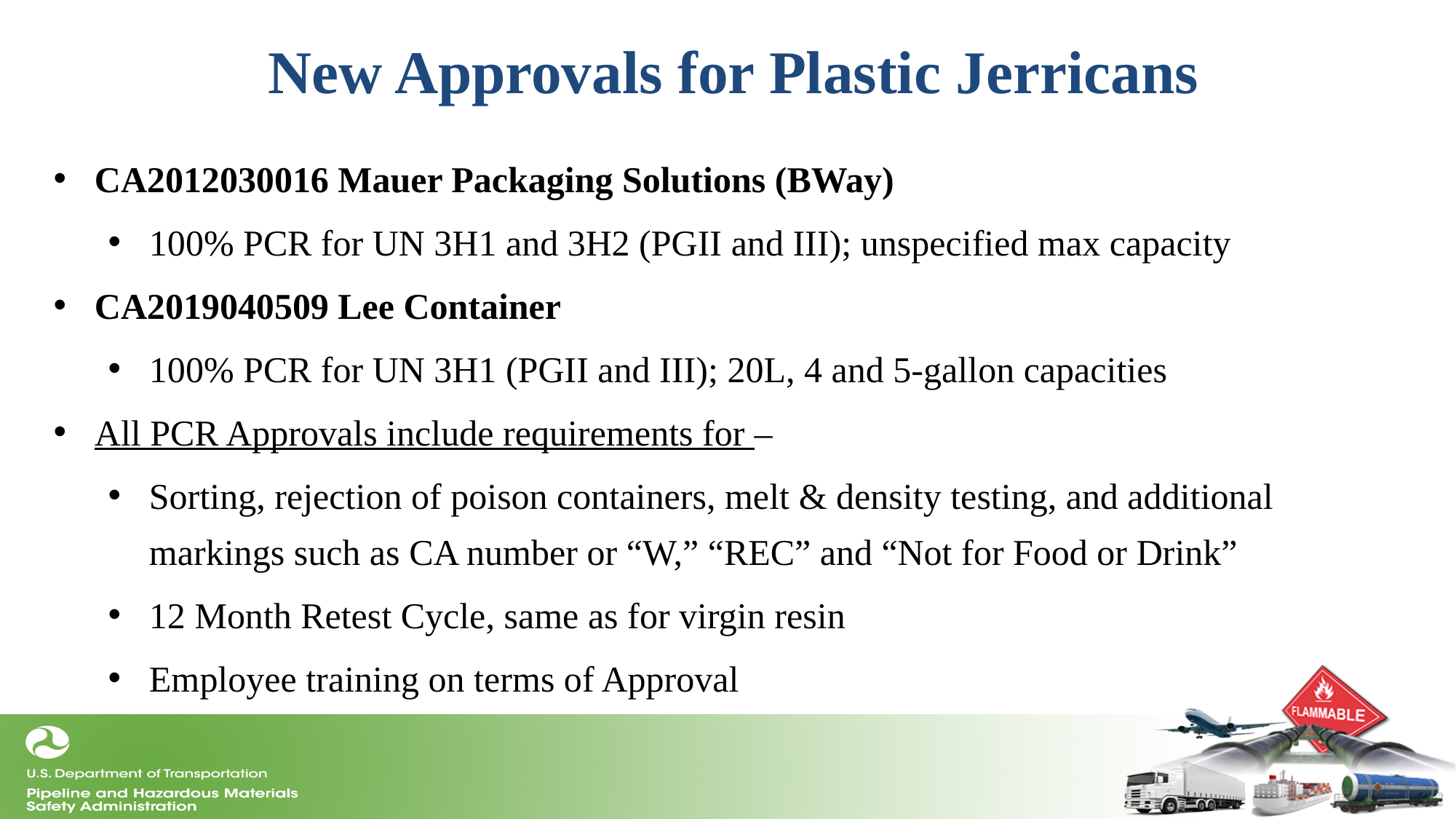

# New Approvals for Plastic Jerricans
CA2012030016 Mauer Packaging Solutions (BWay)
100% PCR for UN 3H1 and 3H2 (PGII and III); unspecified max capacity
CA2019040509 Lee Container
100% PCR for UN 3H1 (PGII and III); 20L, 4 and 5-gallon capacities
All PCR Approvals include requirements for –
Sorting, rejection of poison containers, melt & density testing, and additional markings such as CA number or “W,” “REC” and “Not for Food or Drink”
12 Month Retest Cycle, same as for virgin resin
Employee training on terms of Approval